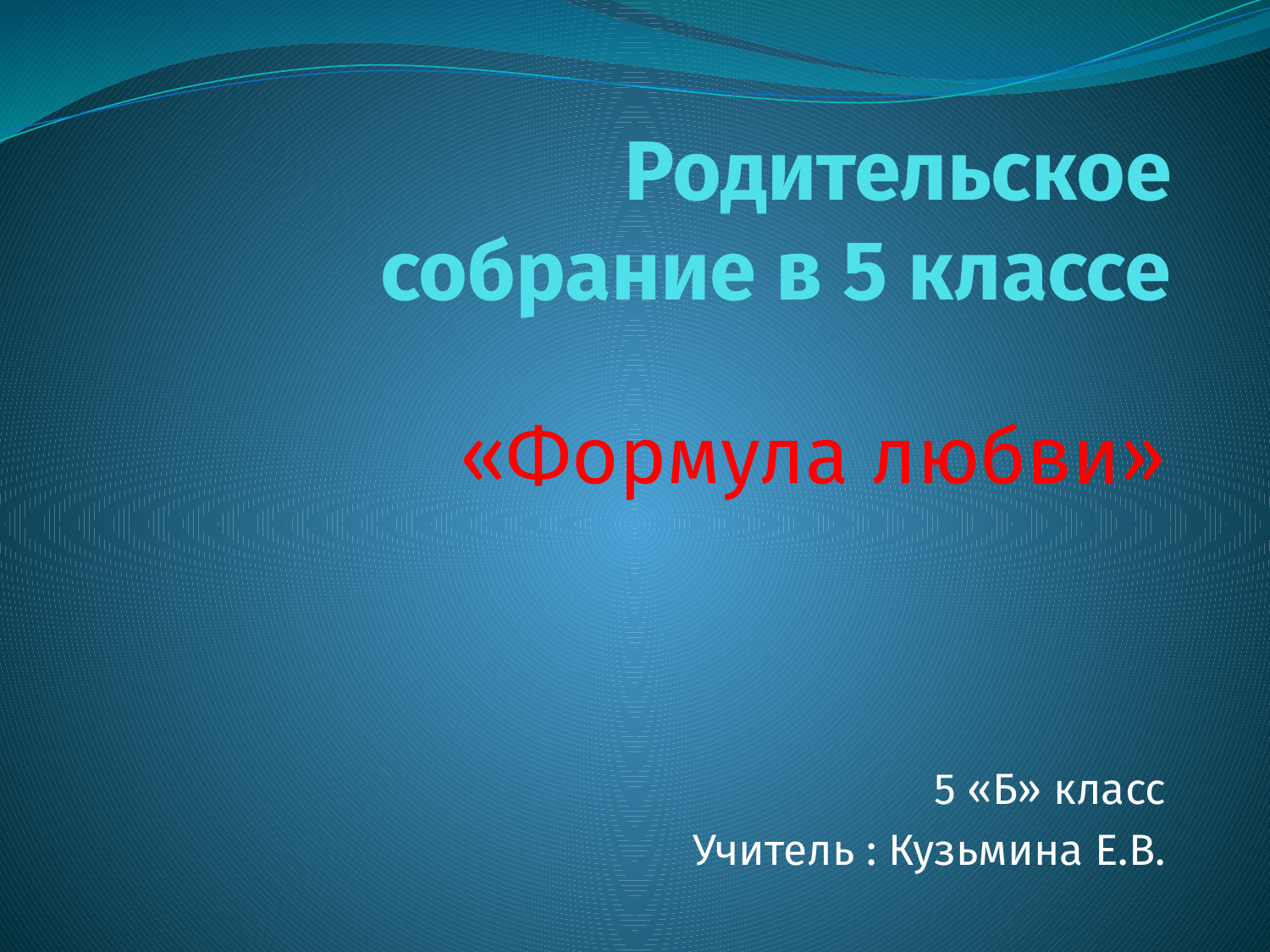

# Родительское собрание в 5 классе
«Формула любви»

5 «Б» класс
Учитель : Кузьмина Е.В.